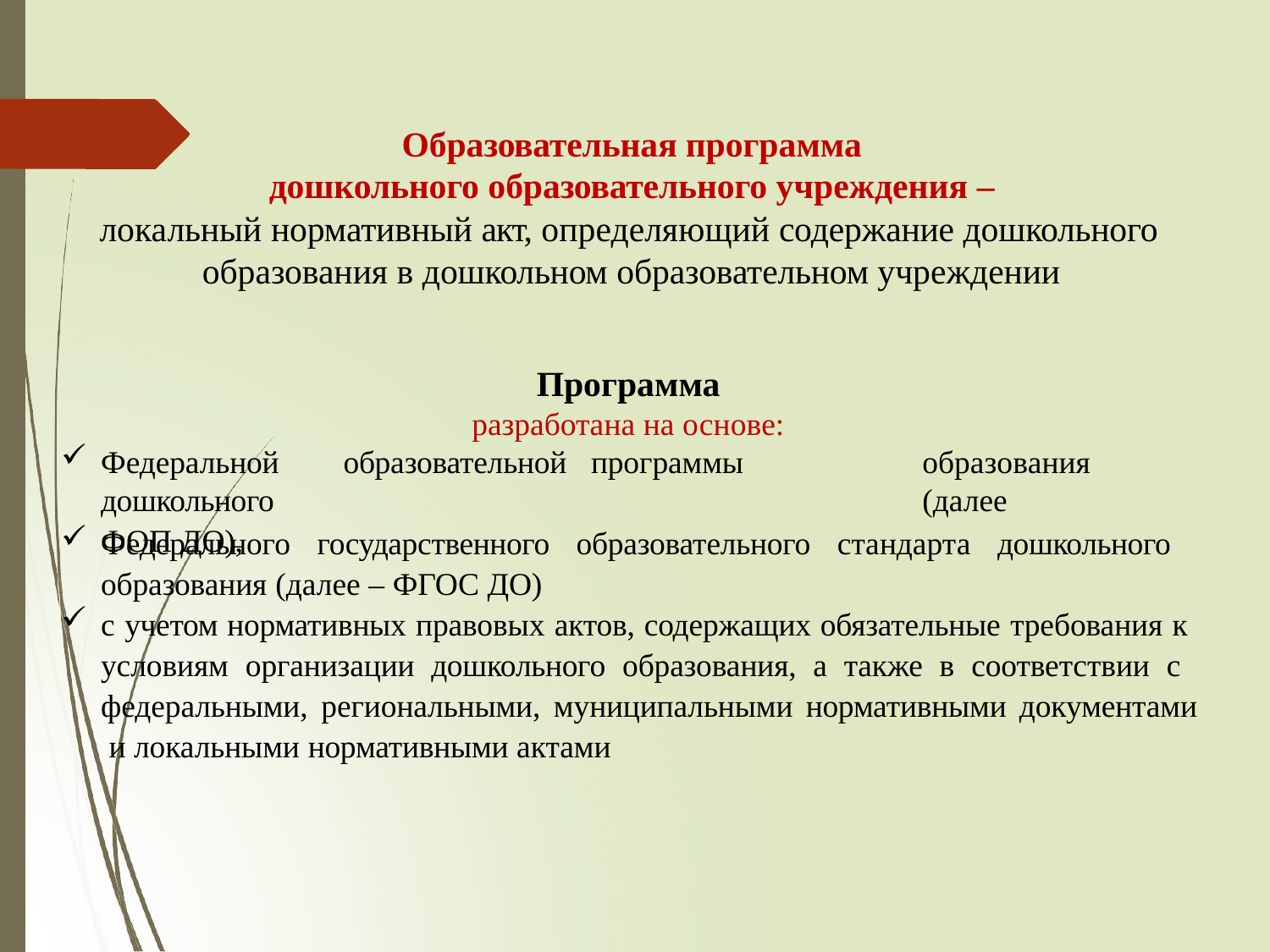

# Образовательная программа  дошкольного образовательного учреждения –
локальный нормативный акт, определяющий содержание дошкольного  образования в дошкольном образовательном учреждении
Программа
разработана на основе:
Федеральной	образовательной	программы	дошкольного
ФОП ДО),
образования	(далее
Федерального государственного образовательного стандарта дошкольного  образования (далее – ФГОС ДО)
с учетом нормативных правовых актов, содержащих обязательные требования к  условиям организации дошкольного образования, а также в соответствии с  федеральными, региональными, муниципальными нормативными документами  и локальными нормативными актами